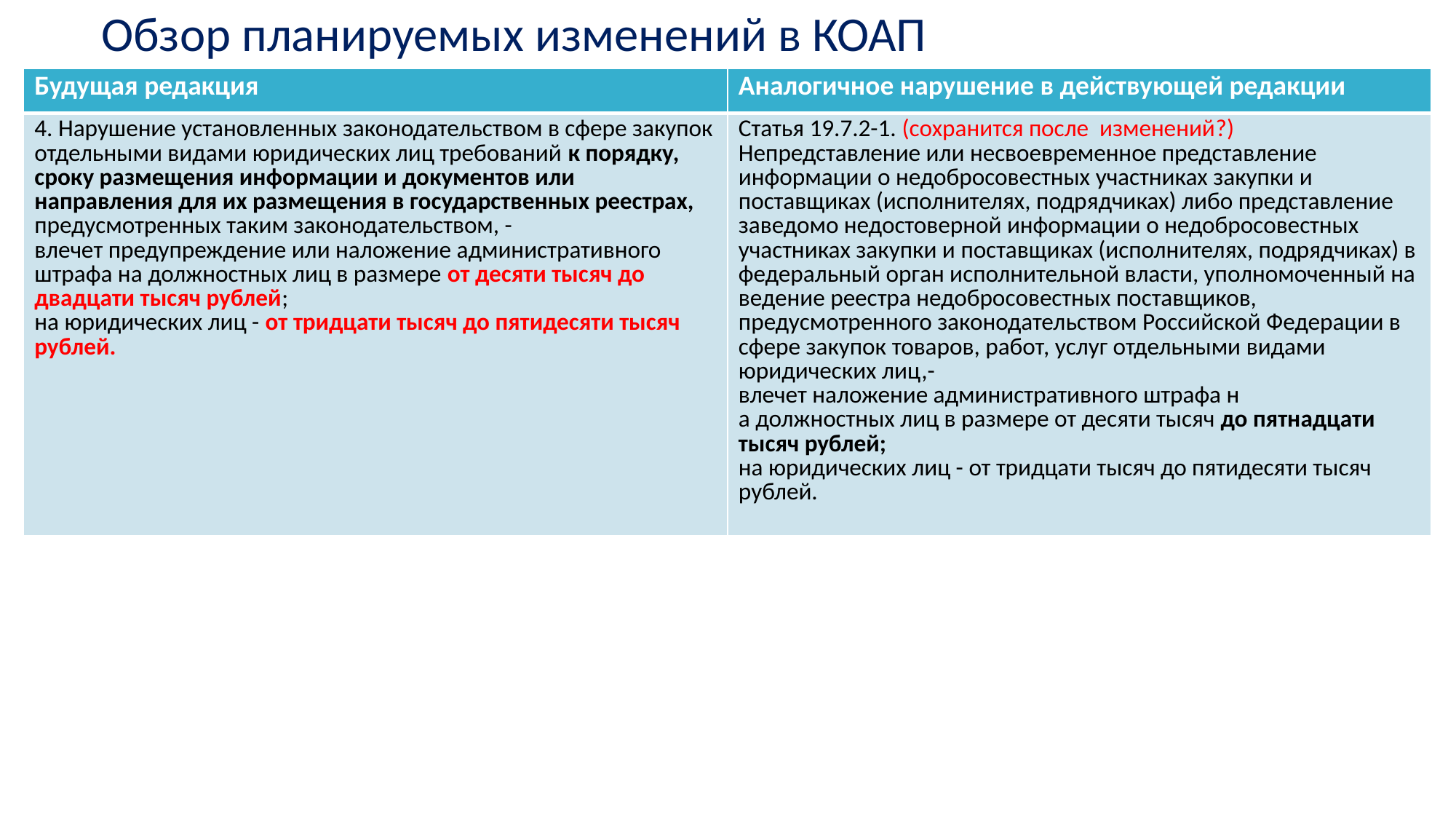

# Обзор планируемых изменений в КОАП
| Будущая редакция | Аналогичное нарушение в действующей редакции |
| --- | --- |
| 4. Нарушение установленных законодательством в сфере закупок отдельными видами юридических лиц требований к порядку, сроку размещения информации и документов или направления для их размещения в государственных реестрах, предусмотренных таким законодательством, - влечет предупреждение или наложение административного штрафа на должностных лиц в размере от десяти тысяч до двадцати тысяч рублей; на юридических лиц - от тридцати тысяч до пятидесяти тысяч рублей. | Статья 19.7.2-1. (сохранится после изменений?) Непредставление или несвоевременное представление информации о недобросовестных участниках закупки и поставщиках (исполнителях, подрядчиках) либо представление заведомо недостоверной информации о недобросовестных участниках закупки и поставщиках (исполнителях, подрядчиках) в федеральный орган исполнительной власти, уполномоченный на ведение реестра недобросовестных поставщиков, предусмотренного законодательством Российской Федерации в сфере закупок товаров, работ, услуг отдельными видами юридических лиц,- влечет наложение административного штрафа н а должностных лиц в размере от десяти тысяч до пятнадцати тысяч рублей; на юридических лиц - от тридцати тысяч до пятидесяти тысяч рублей. |